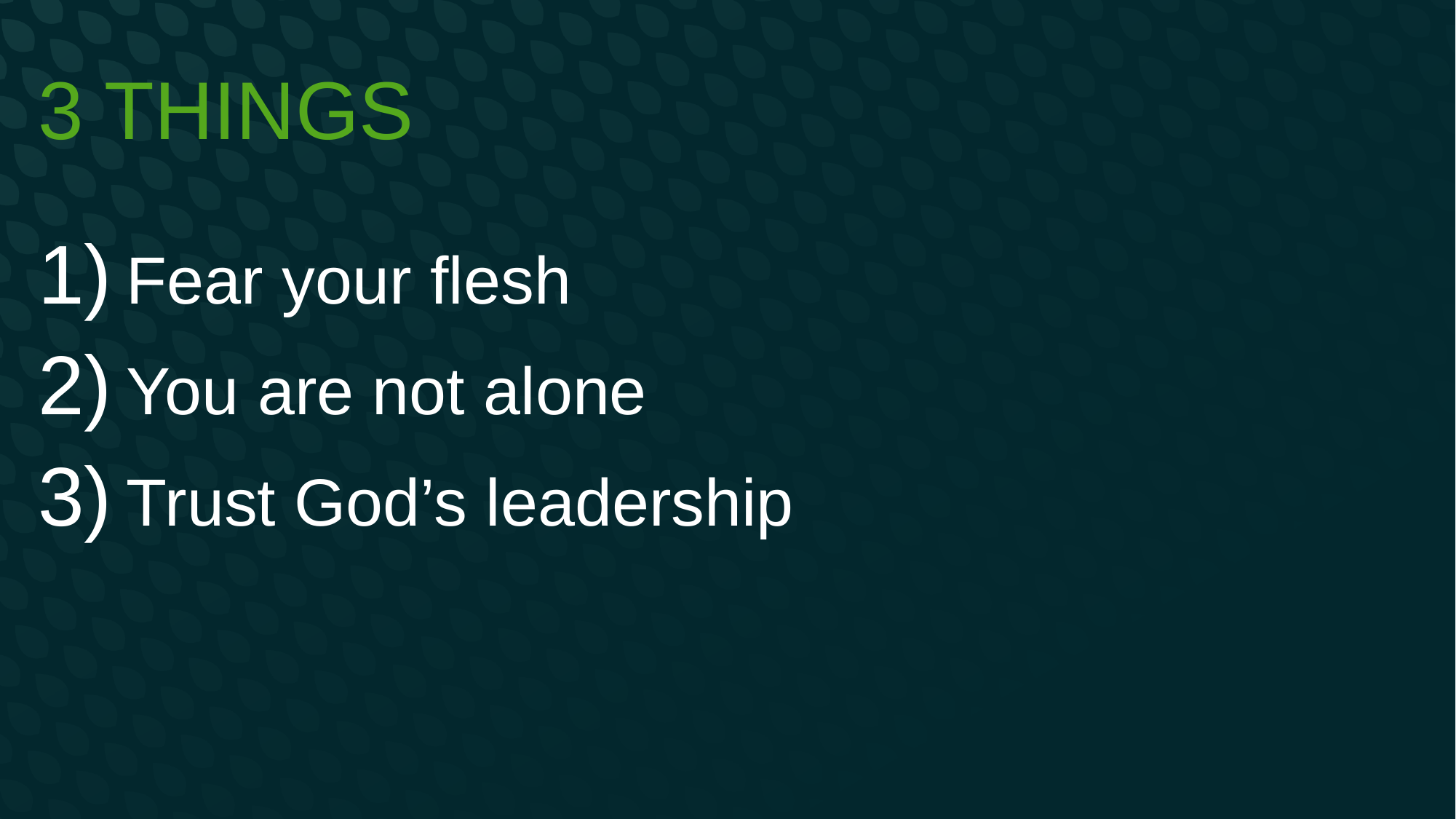

# 3 Things
Fear your flesh
You are not alone
Trust God’s leadership